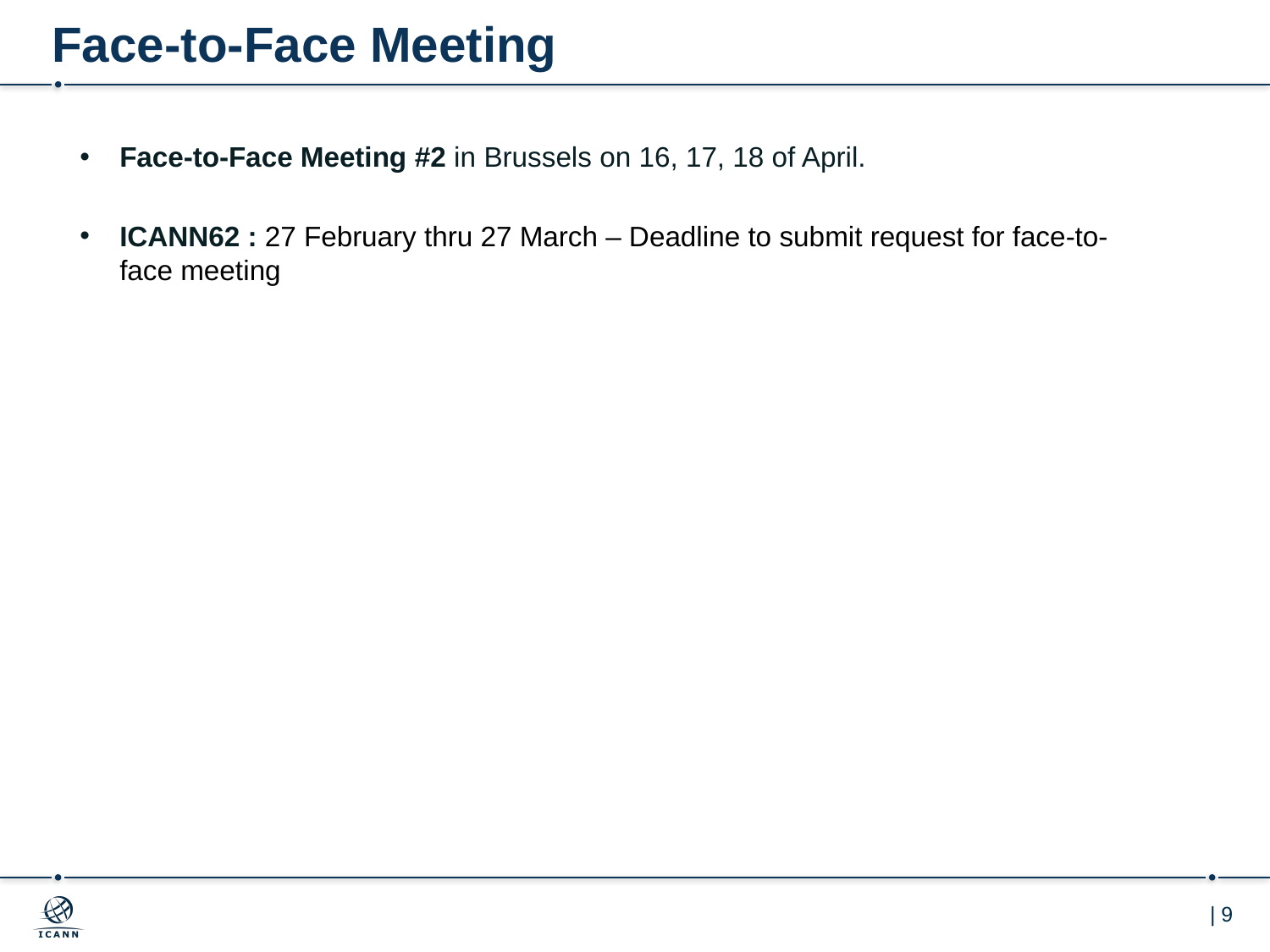

# Face-to-Face Meeting
Face-to-Face Meeting #2 in Brussels on 16, 17, 18 of April.

ICANN62 : 27 February thru 27 March – Deadline to submit request for face-to-face meeting